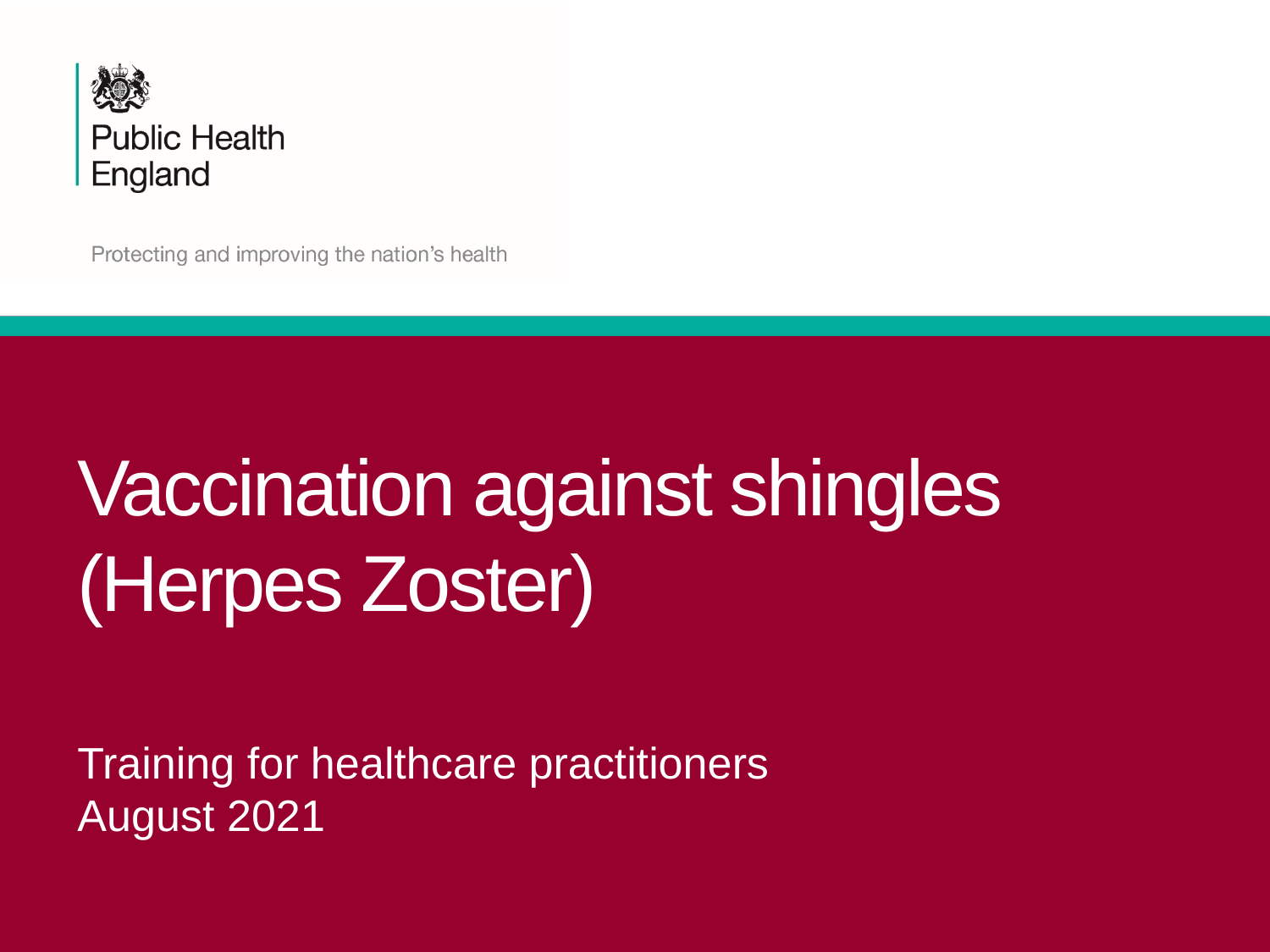

# Vaccination against shingles (Herpes Zoster)
Training for healthcare practitioners
August 2021